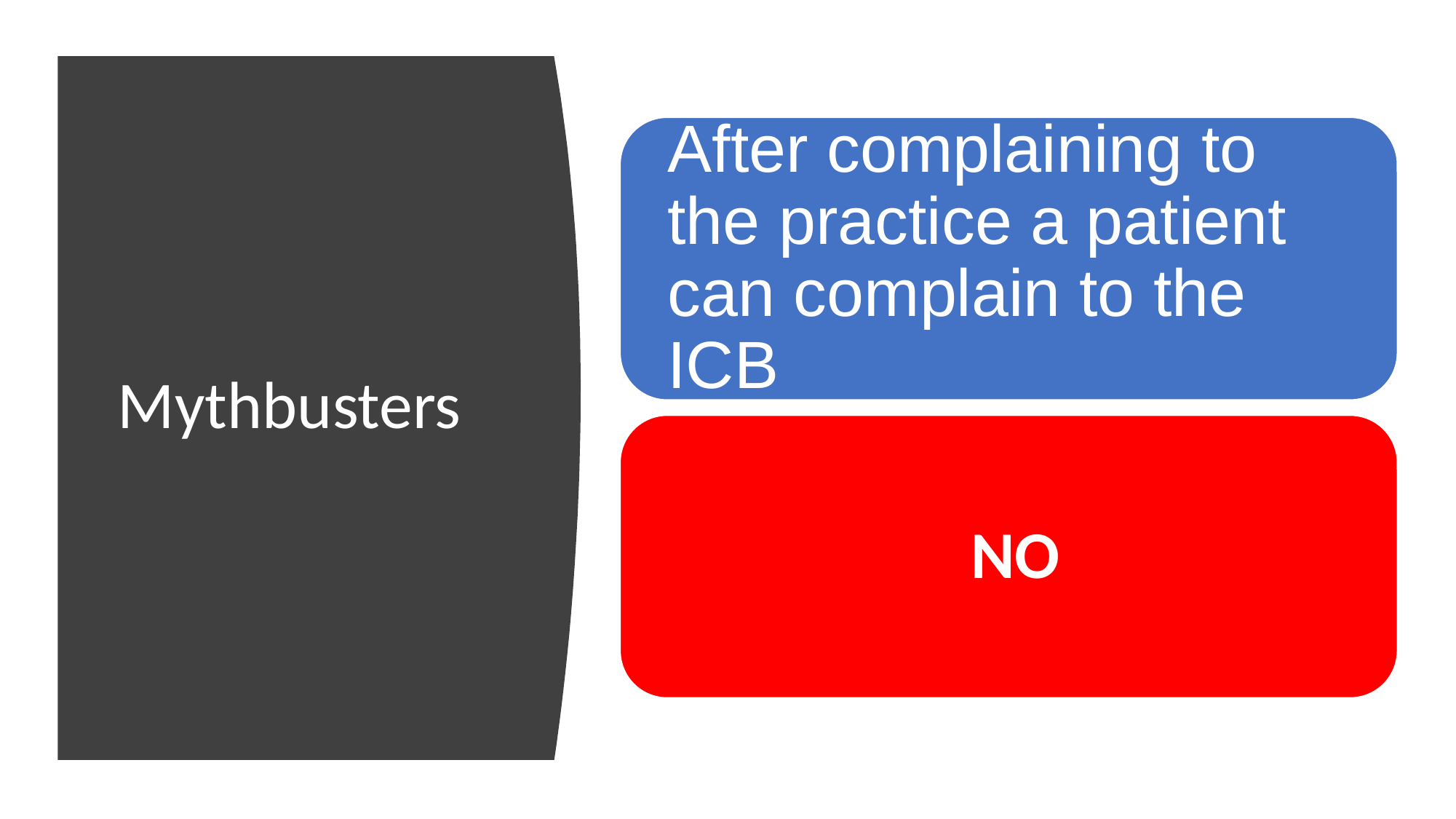

After complaining to the practice a patient can complain to the ICB
NO

# Mythbusters